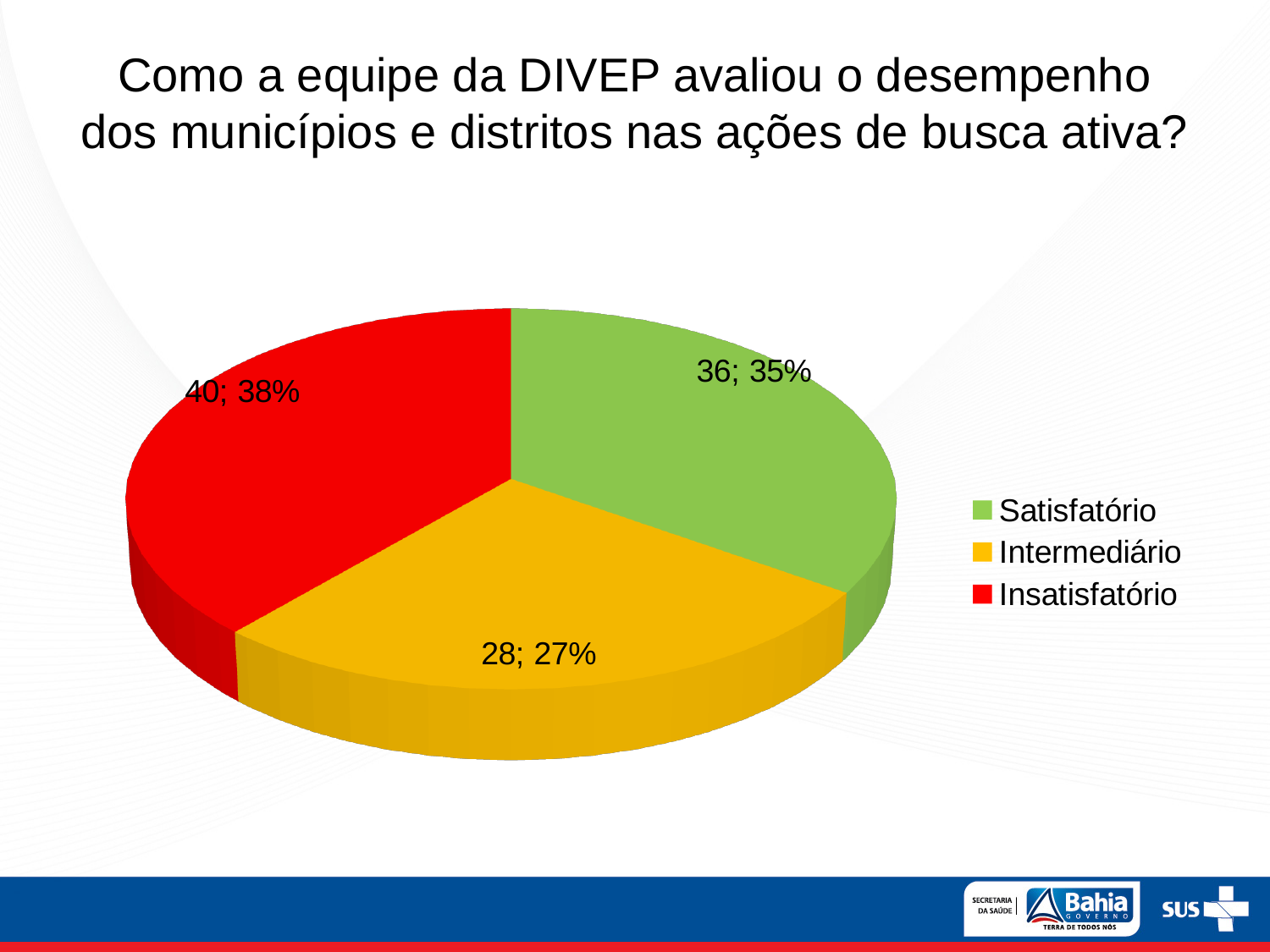

# Como a equipe da DIVEP avaliou o desempenho dos municípios e distritos nas ações de busca ativa?

[unsupported chart]